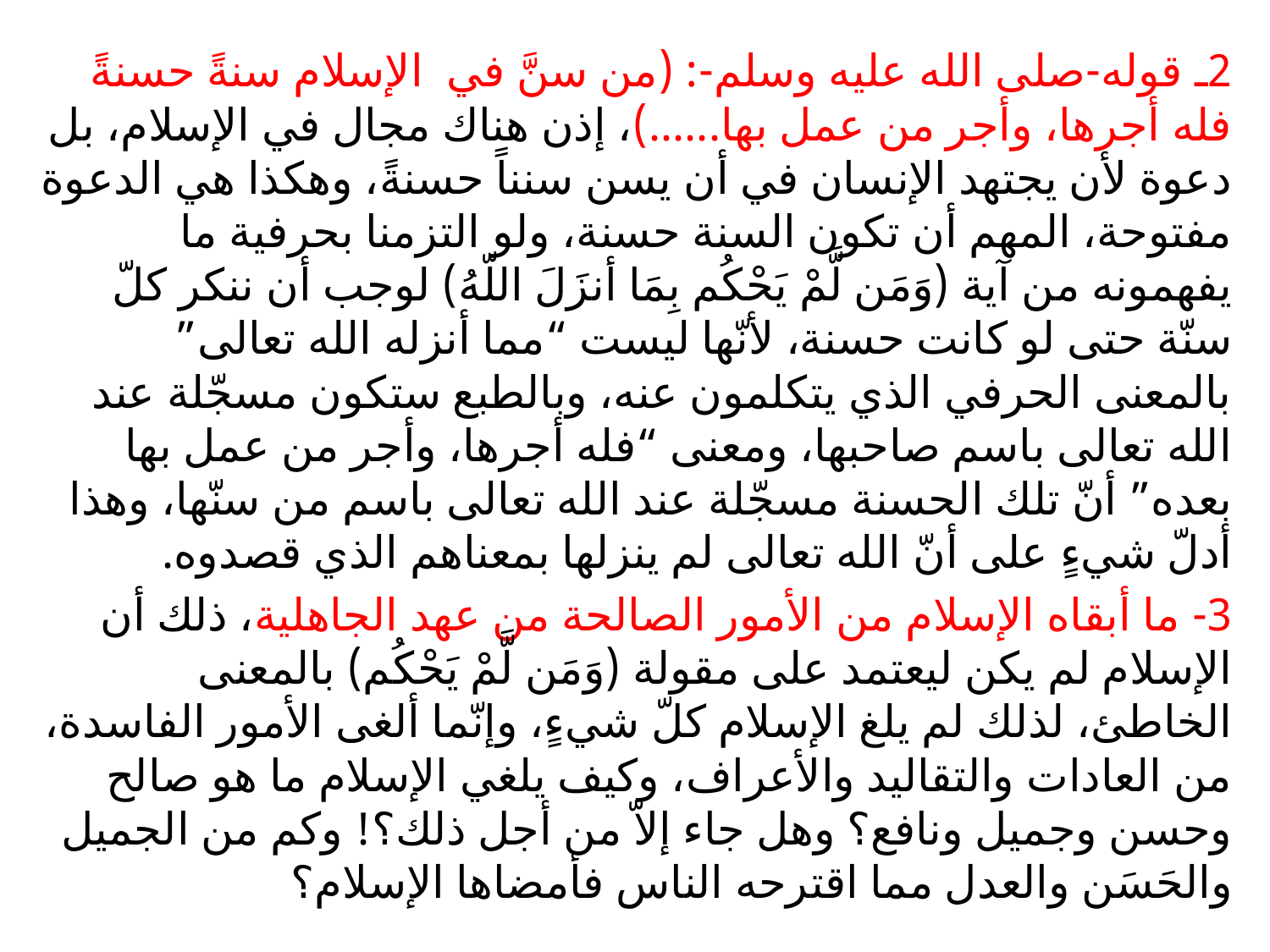

2ـ قوله-صلى الله عليه وسلم-: (من سنَّ في  الإسلام سنةً حسنةً فله أجرها، وأجر من عمل بها......)، إذن هناك مجال في الإسلام، بل دعوة لأن يجتهد الإنسان في أن يسن سنناً حسنةً، وهكذا هي الدعوة مفتوحة، المهم أن تكون السنة حسنة، ولو التزمنا بحرفية ما يفهمونه من آية (وَمَن لَّمْ يَحْكُم بِمَا أنزَلَ اللّهُ) لوجب أن ننكر كلّ سنّة حتى لو كانت حسنة، لأنّها ليست “مما أنزله الله تعالى” بالمعنى الحرفي الذي يتكلمون عنه، وبالطبع ستكون مسجّلة عند الله تعالى باسم صاحبها، ومعنى “فله أجرها، وأجر من عمل بها بعده” أنّ تلك الحسنة مسجّلة عند الله تعالى باسم من سنّها، وهذا أدلّ شيءٍ على أنّ الله تعالى لم ينزلها بمعناهم الذي قصدوه.
3- ما أبقاه الإسلام من الأمور الصالحة من عهد الجاهلية، ذلك أن الإسلام لم يكن ليعتمد على مقولة (وَمَن لَّمْ يَحْكُم) بالمعنى الخاطئ، لذلك لم يلغ الإسلام كلّ شيءٍ، وإنّما ألغى الأمور الفاسدة، من العادات والتقاليد والأعراف، وكيف يلغي الإسلام ما هو صالح وحسن وجميل ونافع؟ وهل جاء إلاّ من أجل ذلك؟! وكم من الجميل والحَسَن والعدل مما اقترحه الناس فأمضاها الإسلام؟